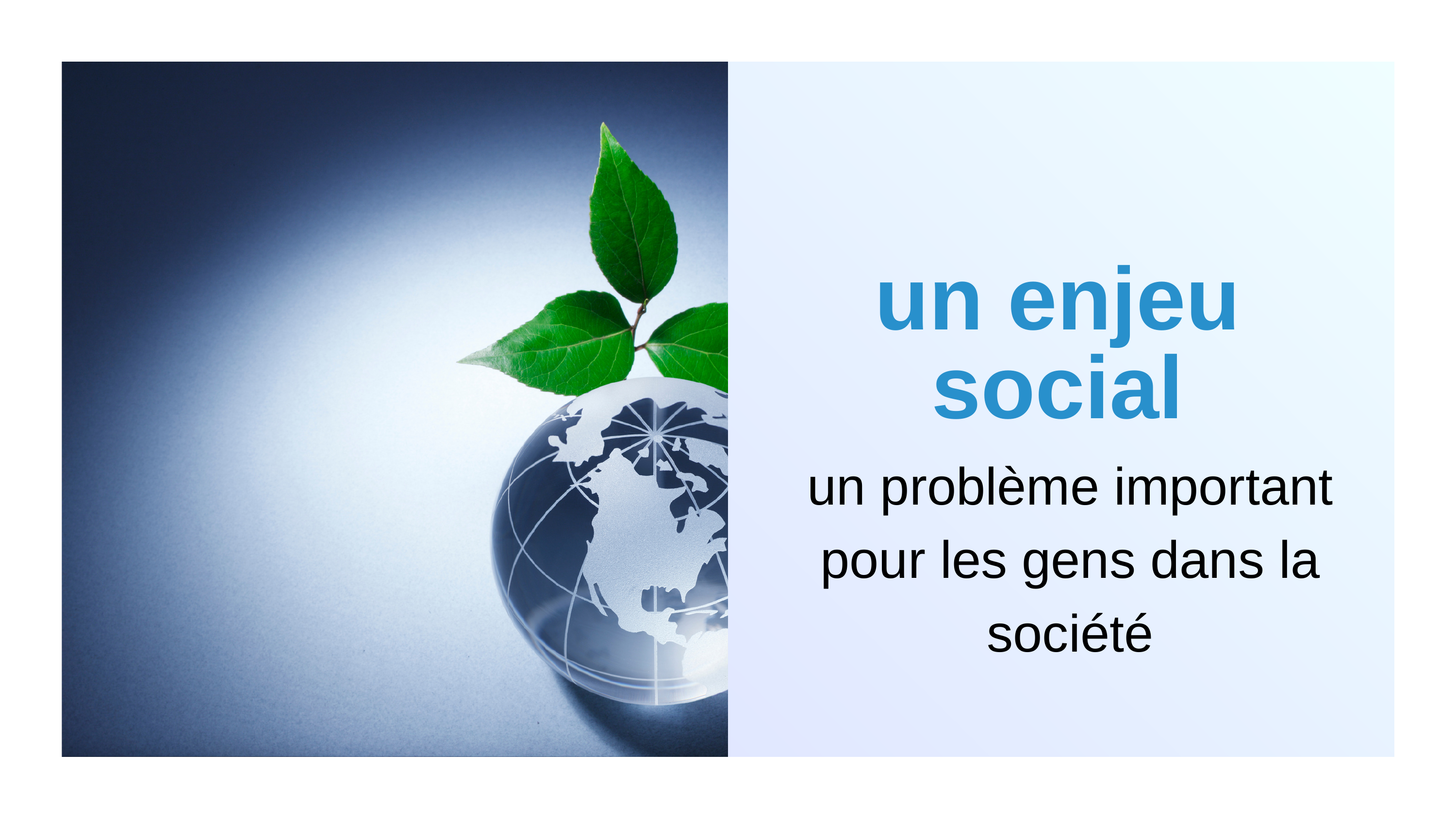

un enjeu
social
un problème important pour les gens dans la société